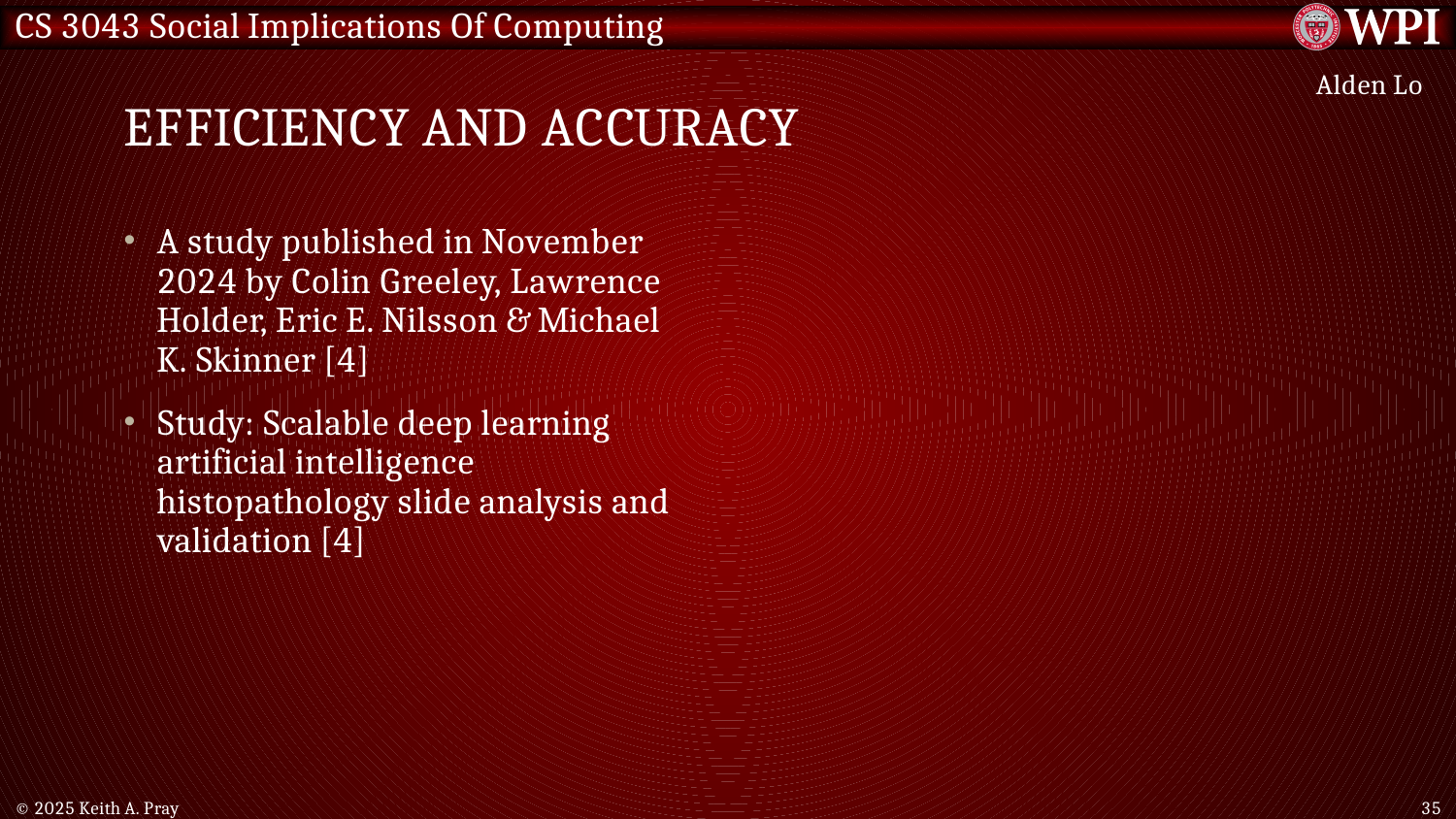

# Efficiency and accuracy
Alden Lo
A study published in November 2024 by Colin Greeley, Lawrence Holder, Eric E. Nilsson & Michael K. Skinner [4]
Study: Scalable deep learning artificial intelligence histopathology slide analysis and validation [4]
© 2025 Keith A. Pray
35